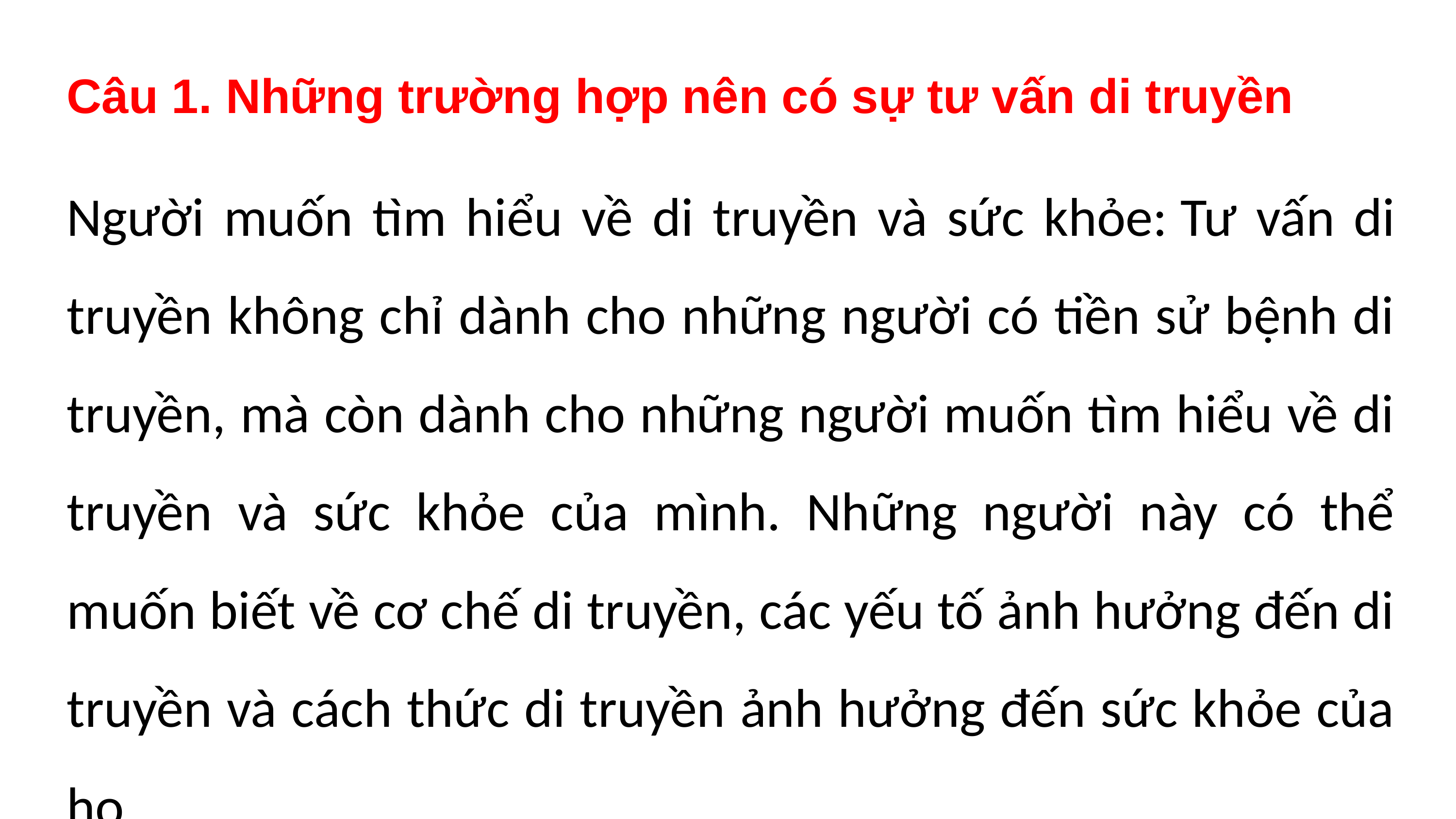

Câu 1. Những trường hợp nên có sự tư vấn di truyền
Người muốn tìm hiểu về di truyền và sức khỏe: Tư vấn di truyền không chỉ dành cho những người có tiền sử bệnh di truyền, mà còn dành cho những người muốn tìm hiểu về di truyền và sức khỏe của mình. Những người này có thể muốn biết về cơ chế di truyền, các yếu tố ảnh hưởng đến di truyền và cách thức di truyền ảnh hưởng đến sức khỏe của họ.